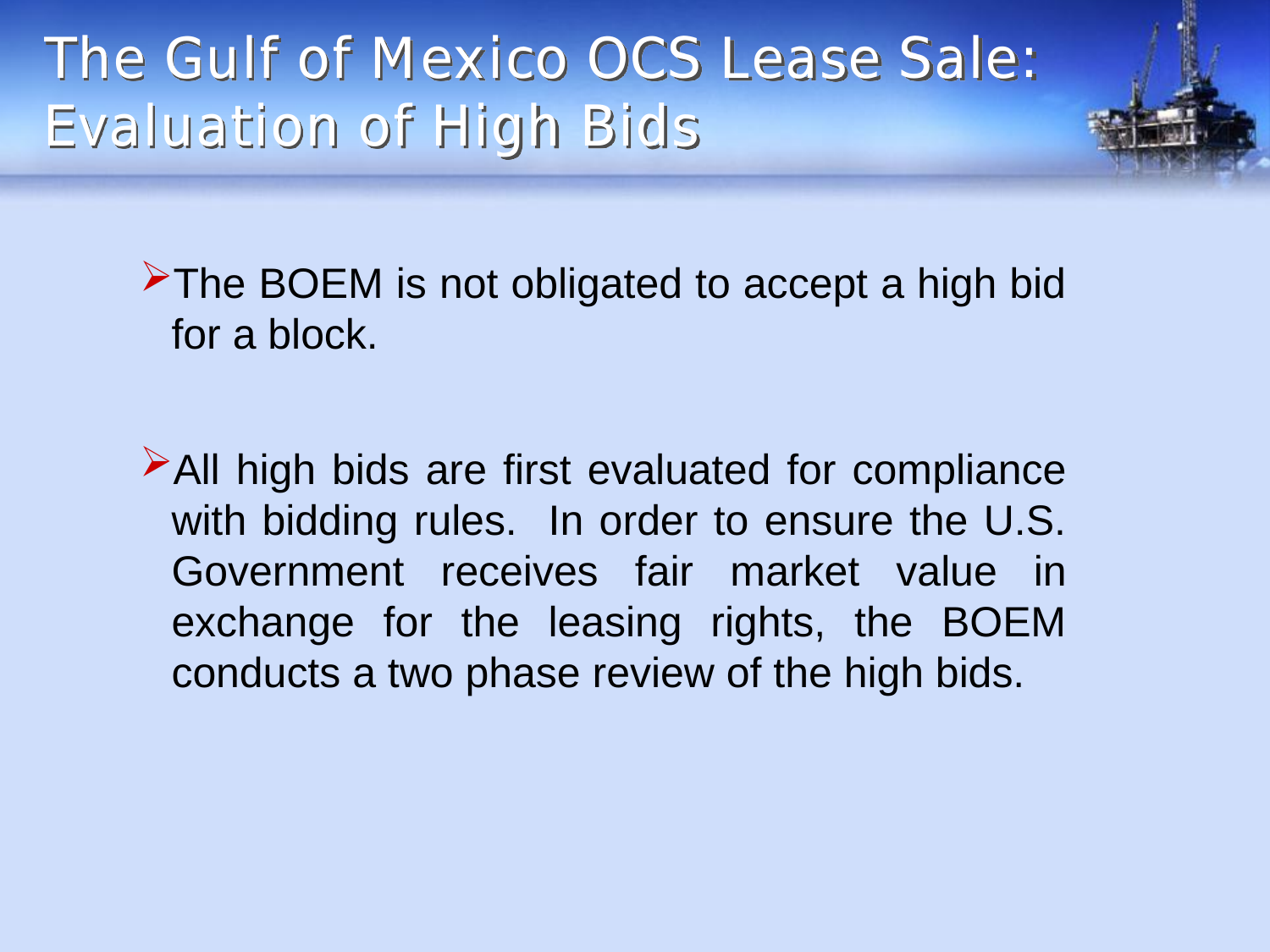

# The Gulf of Mexico OCS Lease Sale: Evaluation of High Bids

The BOEM is not obligated to accept a high bid for a block.

All high bids are first evaluated for compliance with bidding rules.  In order to ensure the U.S. Government receives fair market value in exchange for the leasing rights, the BOEM conducts a two phase review of the high bids.